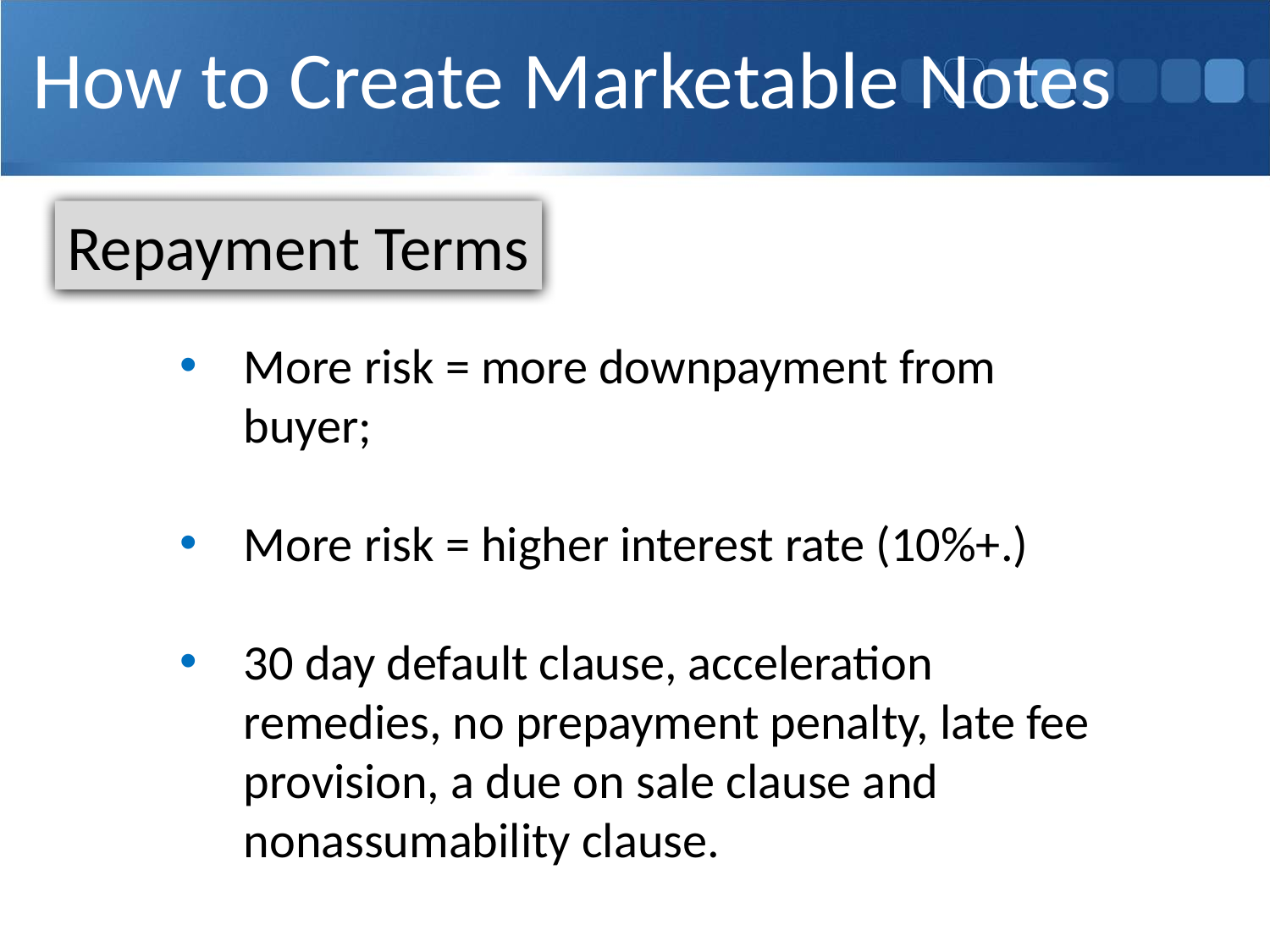

How to Create Marketable Notes
Repayment Terms
More risk = more downpayment from buyer;

More risk = higher interest rate (10%+.)

30 day default clause, acceleration remedies, no prepayment penalty, late fee provision, a due on sale clause and nonassumability clause.